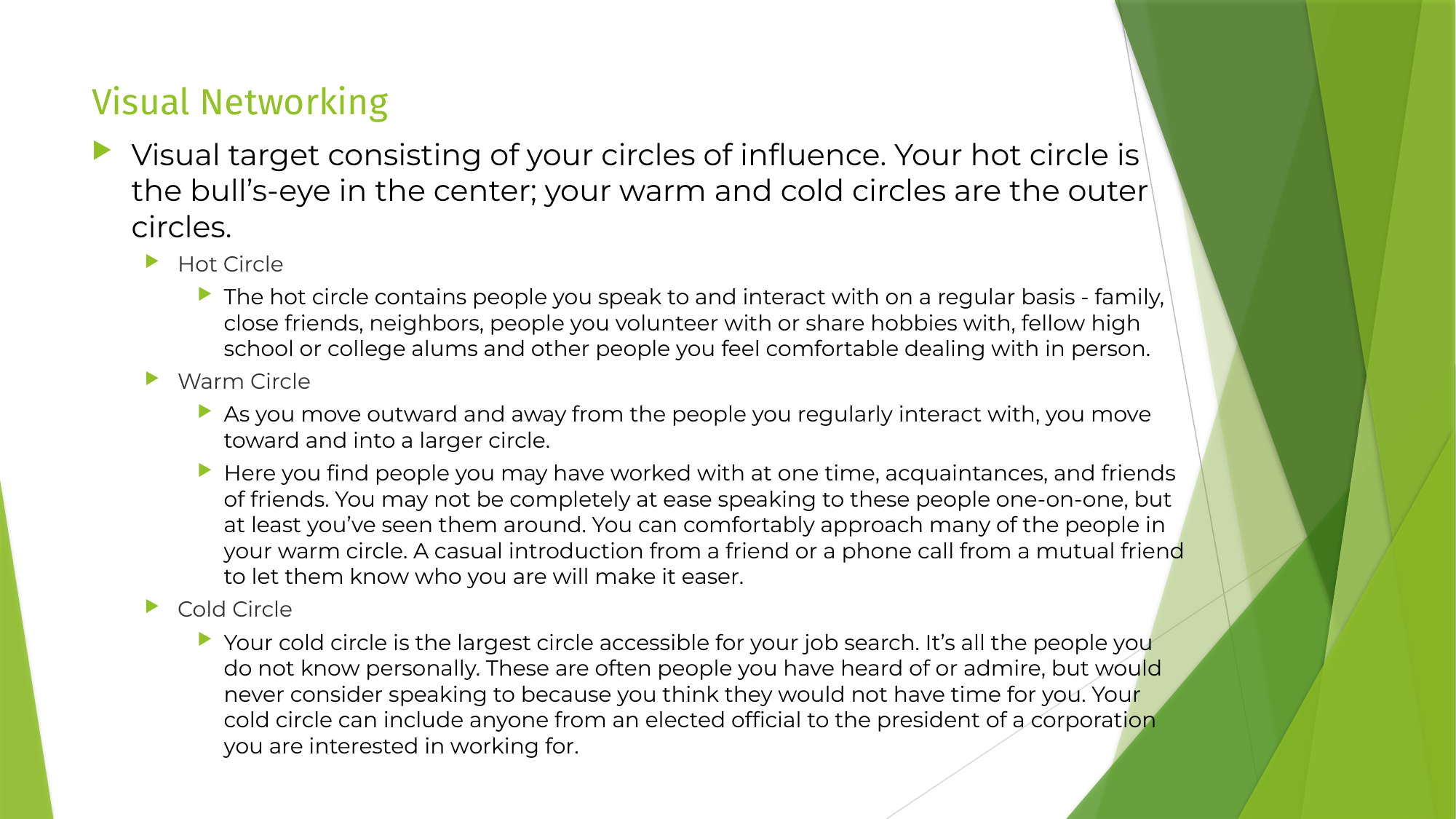

# Visual Networking
Visual target consisting of your circles of influence. Your hot circle is the bull’s-eye in the center; your warm and cold circles are the outer circles.
Hot Circle
The hot circle contains people you speak to and interact with on a regular basis - family, close friends, neighbors, people you volunteer with or share hobbies with, fellow high school or college alums and other people you feel comfortable dealing with in person.
Warm Circle
As you move outward and away from the people you regularly interact with, you move toward and into a larger circle.
Here you find people you may have worked with at one time, acquaintances, and friends of friends. You may not be completely at ease speaking to these people one-on-one, but at least you’ve seen them around. You can comfortably approach many of the people in your warm circle. A casual introduction from a friend or a phone call from a mutual friend to let them know who you are will make it easer.
Cold Circle
Your cold circle is the largest circle accessible for your job search. It’s all the people you do not know personally. These are often people you have heard of or admire, but would never consider speaking to because you think they would not have time for you. Your cold circle can include anyone from an elected official to the president of a corporation you are interested in working for.